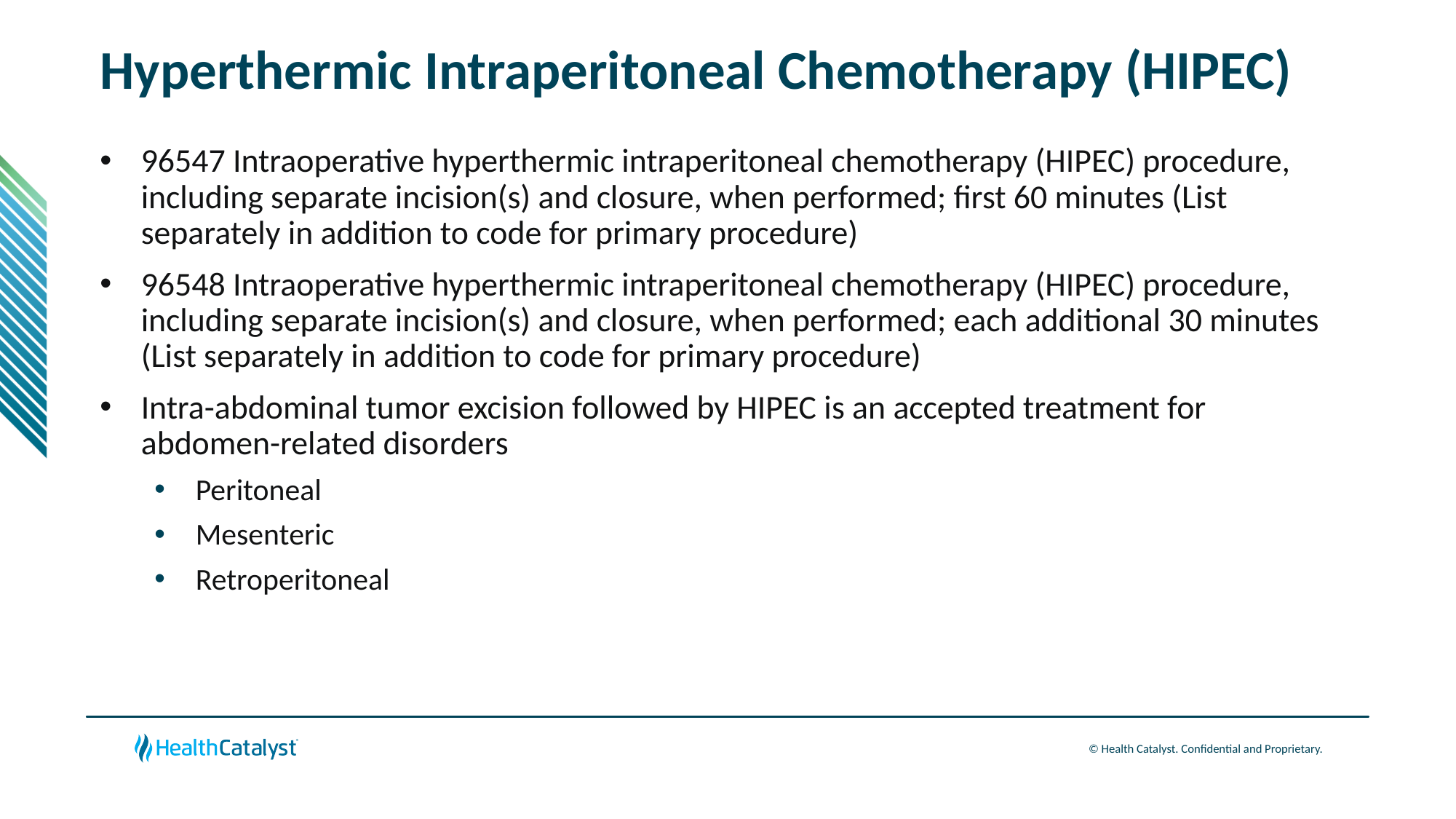

# Hyperthermic Intraperitoneal Chemotherapy (HIPEC)
96547 Intraoperative hyperthermic intraperitoneal chemotherapy (HIPEC) procedure, including separate incision(s) and closure, when performed; first 60 minutes (List separately in addition to code for primary procedure)
96548 Intraoperative hyperthermic intraperitoneal chemotherapy (HIPEC) procedure, including separate incision(s) and closure, when performed; each additional 30 minutes (List separately in addition to code for primary procedure)
Intra-abdominal tumor excision followed by HIPEC is an accepted treatment for abdomen-related disorders
Peritoneal
Mesenteric
Retroperitoneal